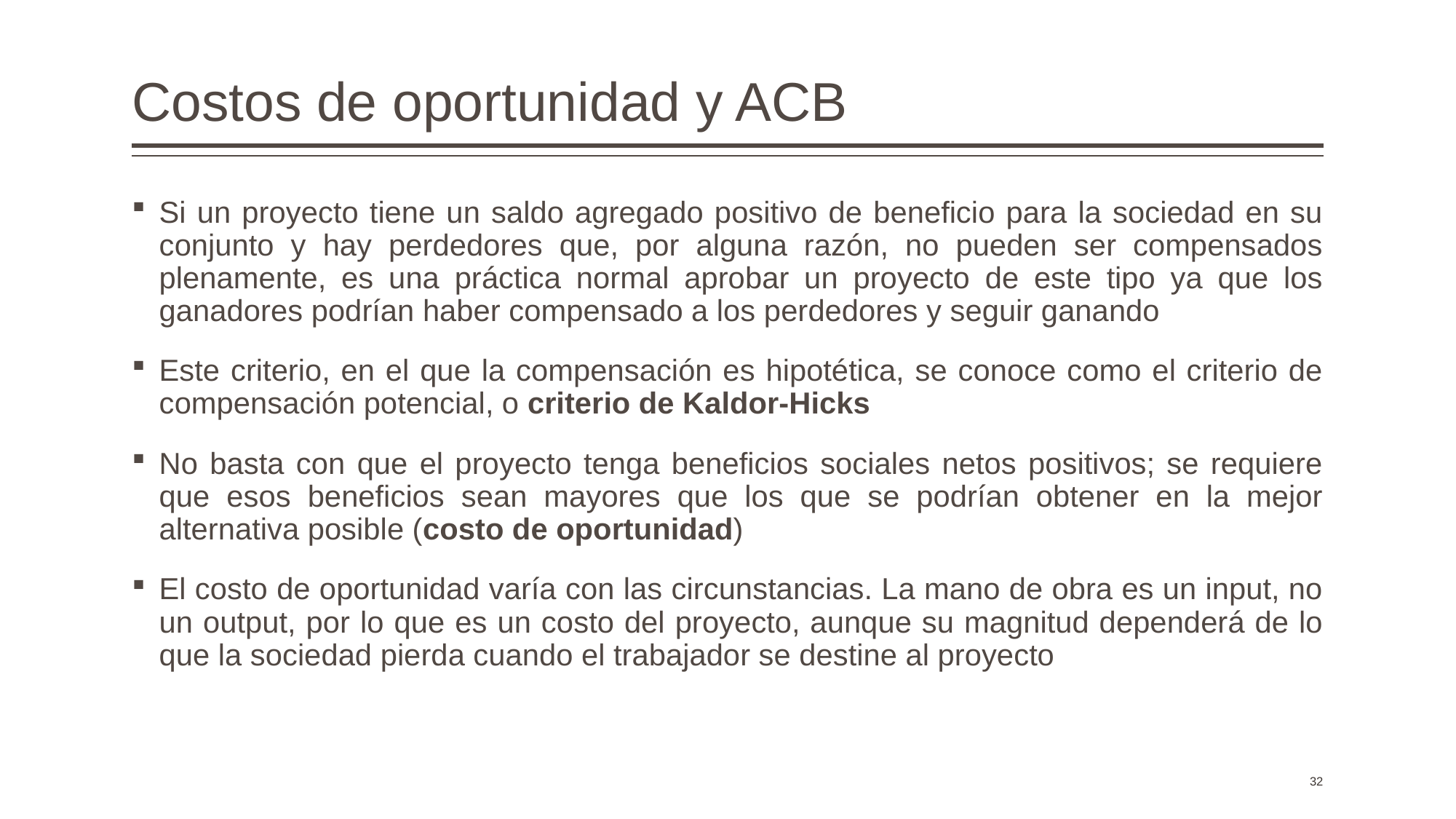

# Costos de oportunidad y ACB
Si un proyecto tiene un saldo agregado positivo de beneficio para la sociedad en su conjunto y hay perdedores que, por alguna razón, no pueden ser compensados plenamente, es una práctica normal aprobar un proyecto de este tipo ya que los ganadores podrían haber compensado a los perdedores y seguir ganando
Este criterio, en el que la compensación es hipotética, se conoce como el criterio de compensación potencial, o criterio de Kaldor-Hicks
No basta con que el proyecto tenga beneficios sociales netos positivos; se requiere que esos beneficios sean mayores que los que se podrían obtener en la mejor alternativa posible (costo de oportunidad)
El costo de oportunidad varía con las circunstancias. La mano de obra es un input, no un output, por lo que es un costo del proyecto, aunque su magnitud dependerá de lo que la sociedad pierda cuando el trabajador se destine al proyecto

32